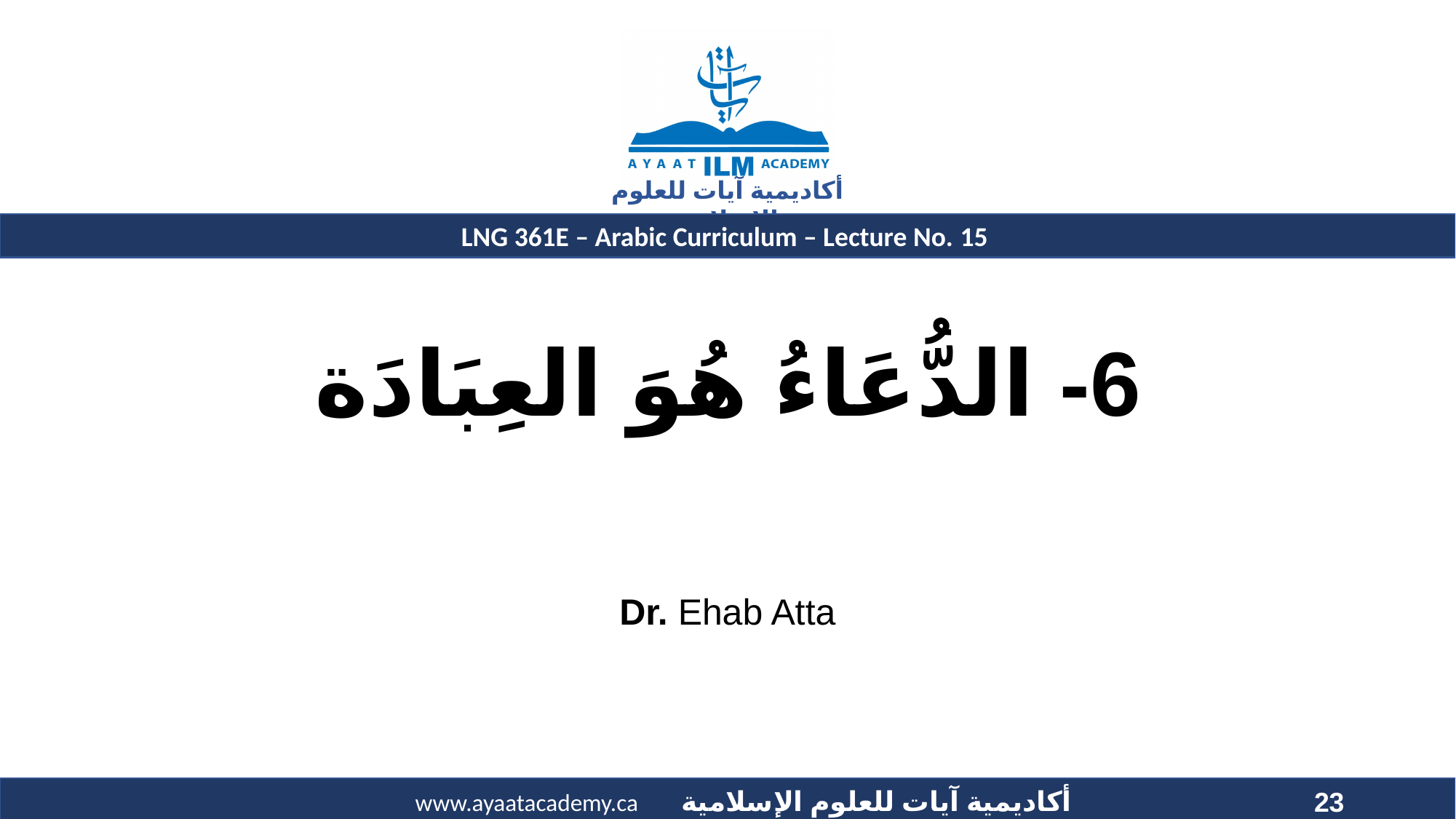

# 6- الدُّعَاءُ هُوَ العِبَادَة
Dr. Ehab Atta
23